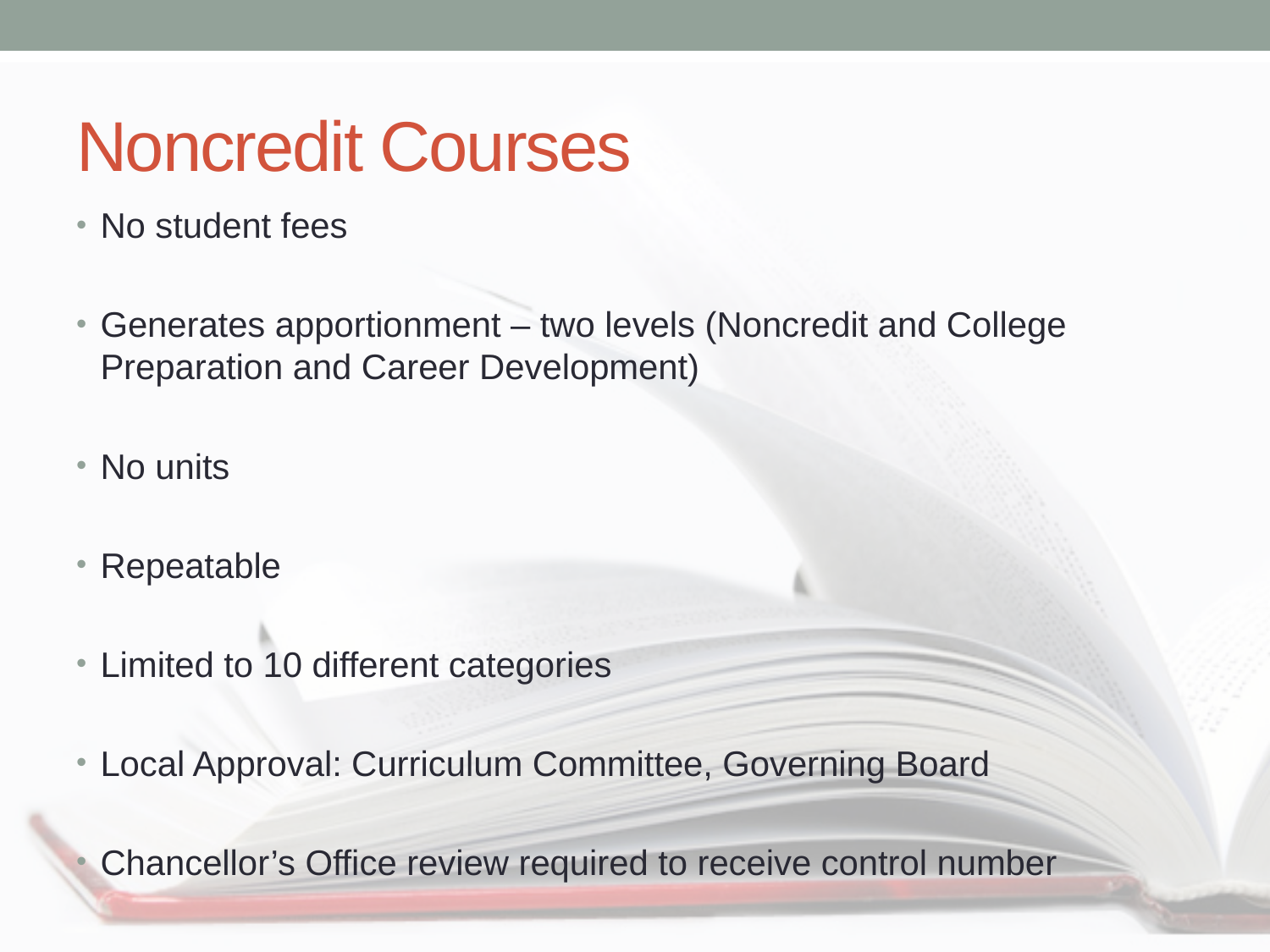

# Noncredit Courses
No student fees

Generates apportionment – two levels (Noncredit and College Preparation and Career Development)

No units

Repeatable

Limited to 10 different categories

Local Approval: Curriculum Committee, Governing Board

Chancellor’s Office review required to receive control number